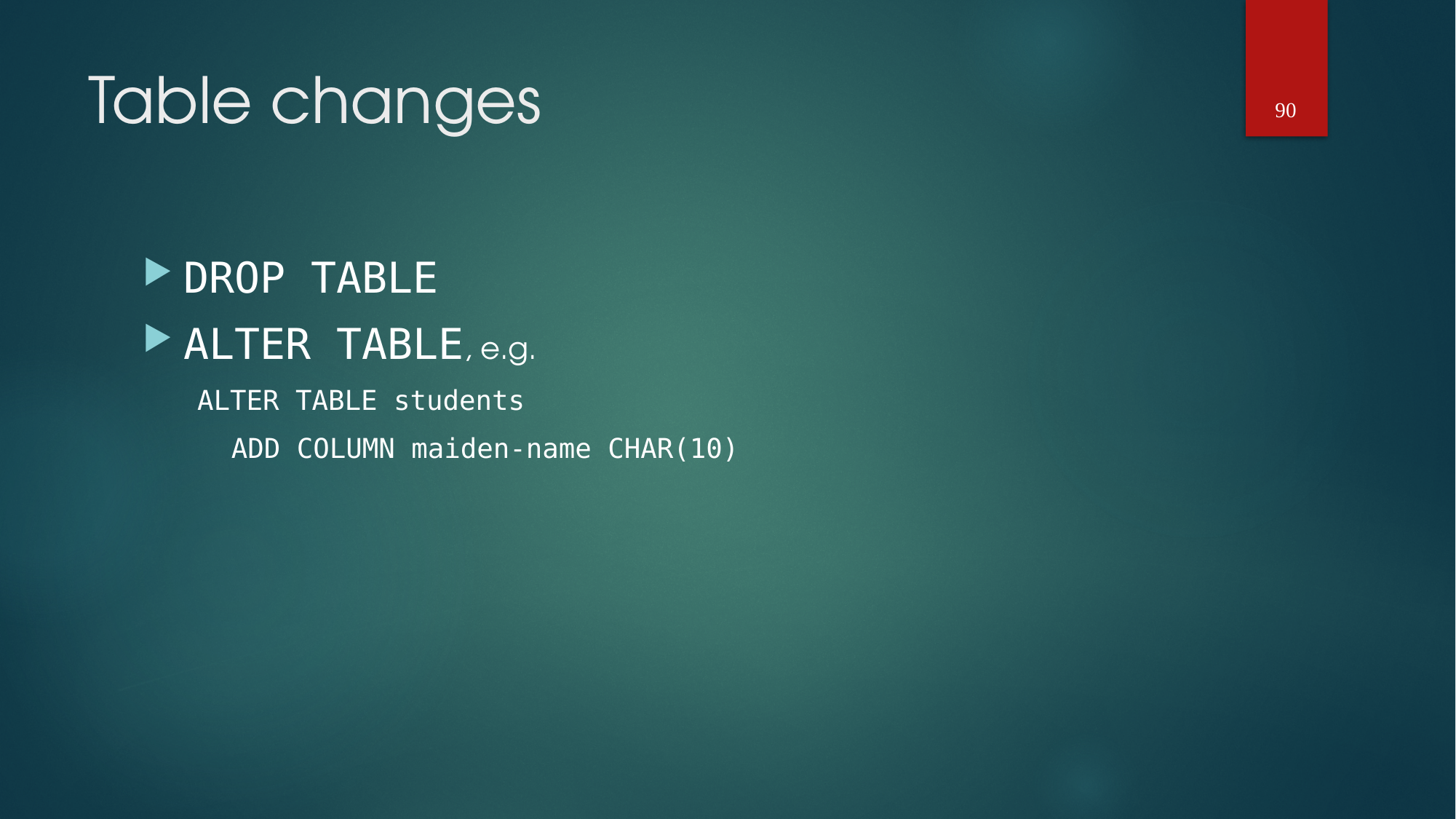

# Table changes
90
DROP TABLE
ALTER TABLE, e.g.
ALTER TABLE students
	ADD COLUMN maiden-name CHAR(10)